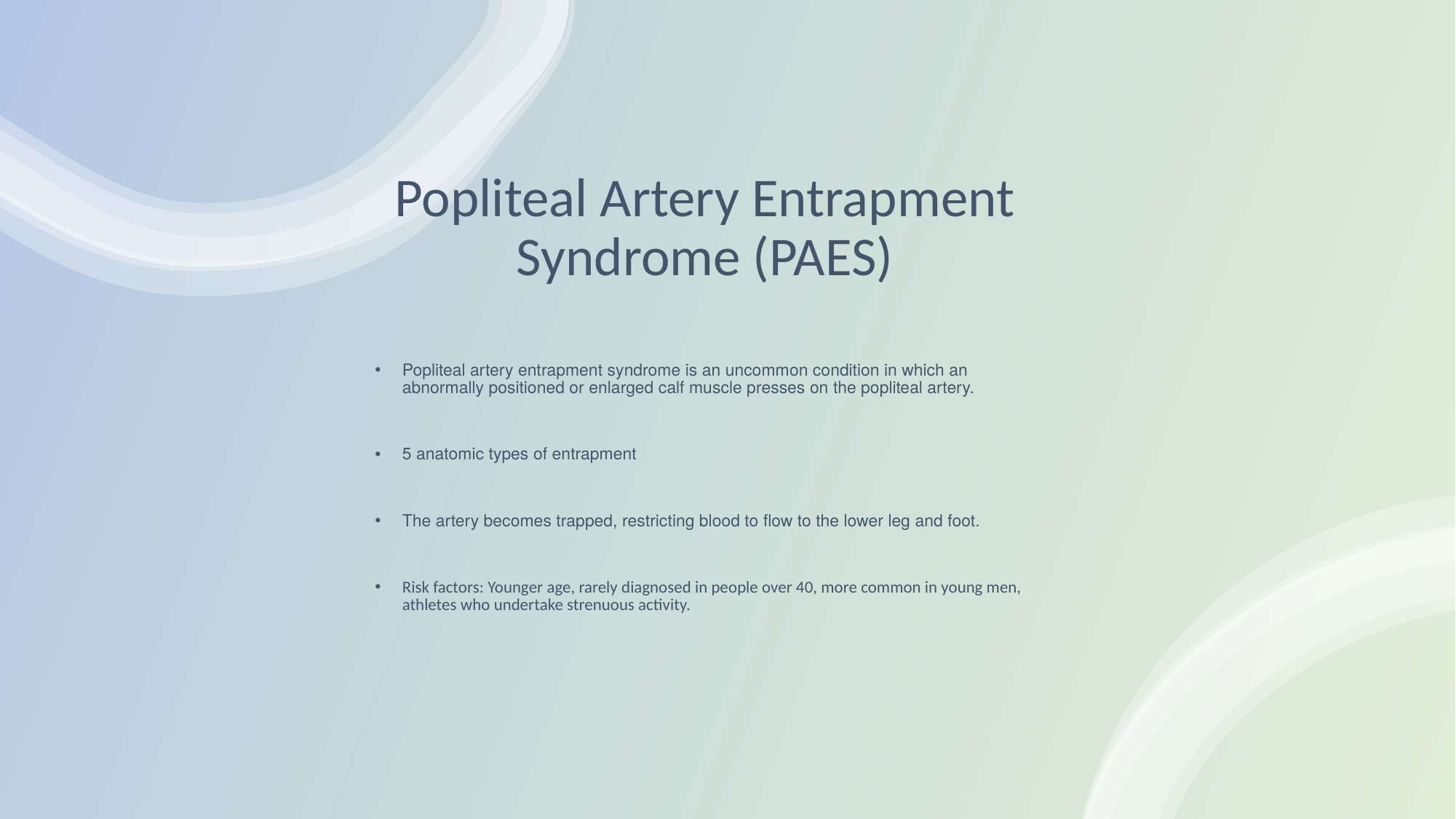

# Popliteal Artery Entrapment Syndrome (PAES)
Popliteal artery entrapment syndrome is an uncommon condition in which an abnormally positioned or enlarged calf muscle presses on the popliteal artery.

5 anatomic types of entrapment

The artery becomes trapped, restricting blood to flow to the lower leg and foot.

Risk factors: Younger age, rarely diagnosed in people over 40, more common in young men, athletes who undertake strenuous activity.